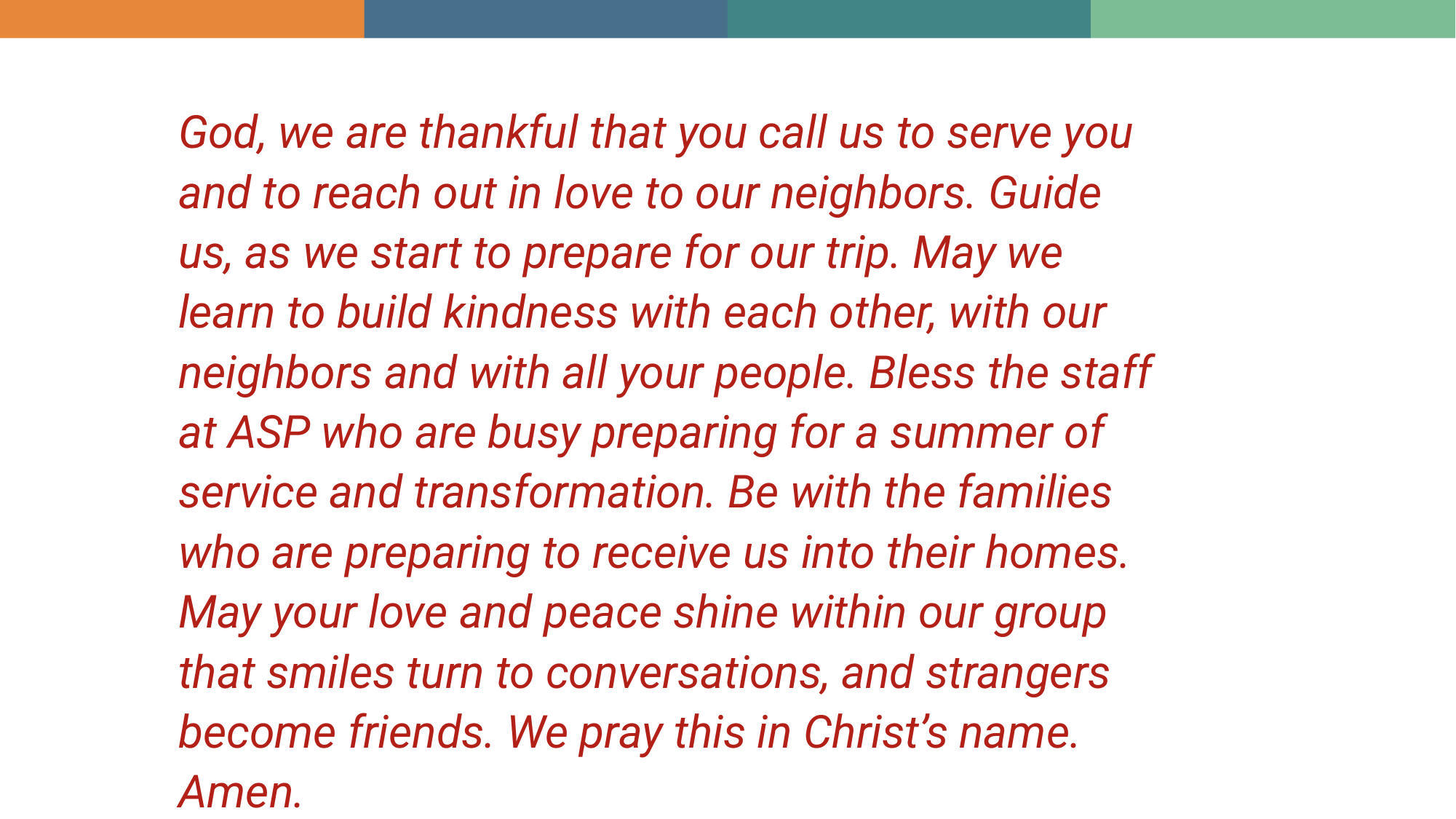

God, we are thankful that you call us to serve you and to reach out in love to our neighbors. Guide us, as we start to prepare for our trip. May we learn to build kindness with each other, with our neighbors and with all your people. Bless the staff at ASP who are busy preparing for a summer of service and transformation. Be with the families who are preparing to receive us into their homes. May your love and peace shine within our group that smiles turn to conversations, and strangers become friends. We pray this in Christ’s name. Amen.